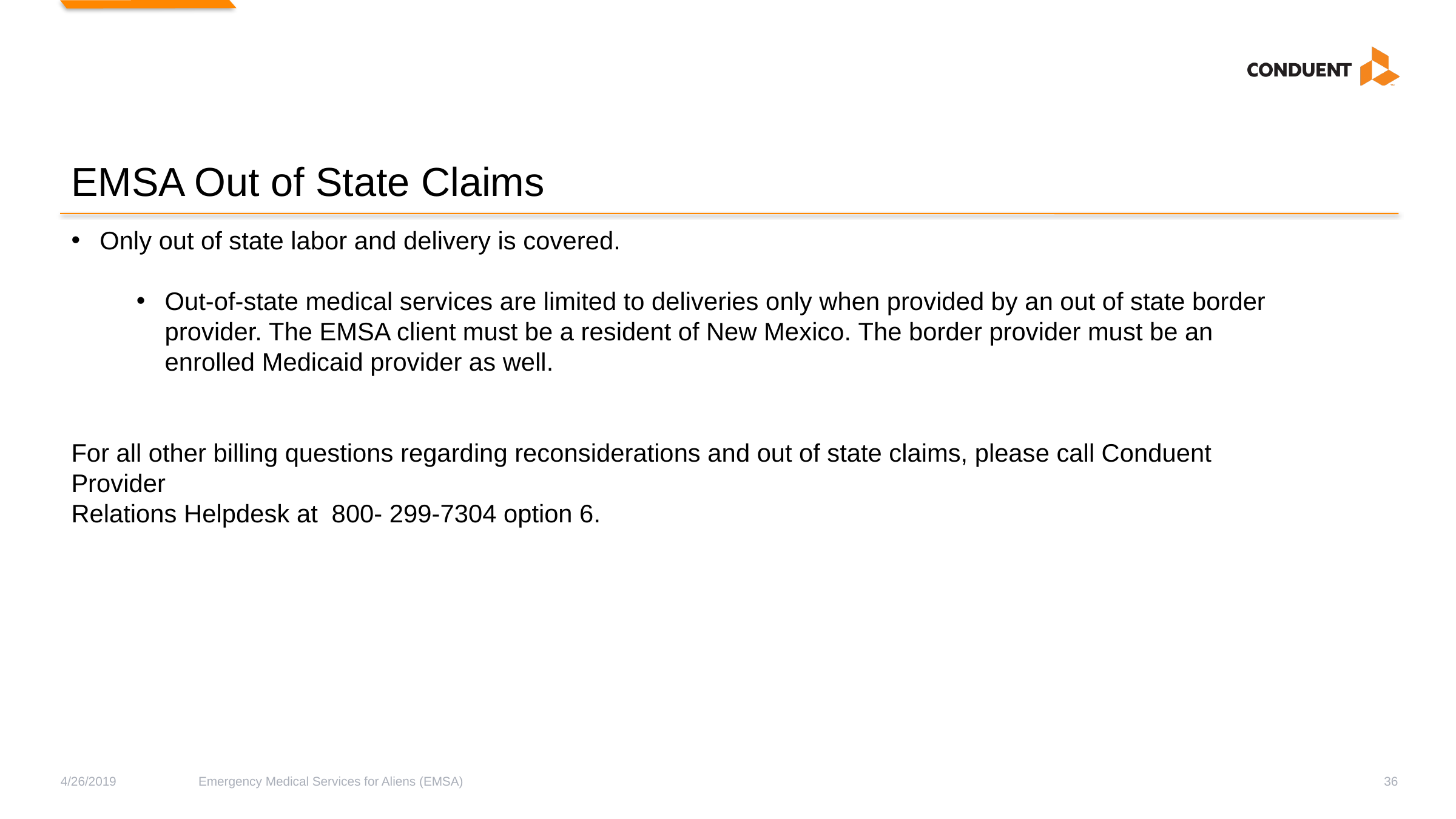

# EMSA Out of State Claims
Only out of state labor and delivery is covered.
Out-of-state medical services are limited to deliveries only when provided by an out of state border provider. The EMSA client must be a resident of New Mexico. The border provider must be an enrolled Medicaid provider as well.
For all other billing questions regarding reconsiderations and out of state claims, please call Conduent Provider
Relations Helpdesk at  800- 299-7304 option 6.

4/26/2019
Emergency Medical Services for Aliens (EMSA)
36